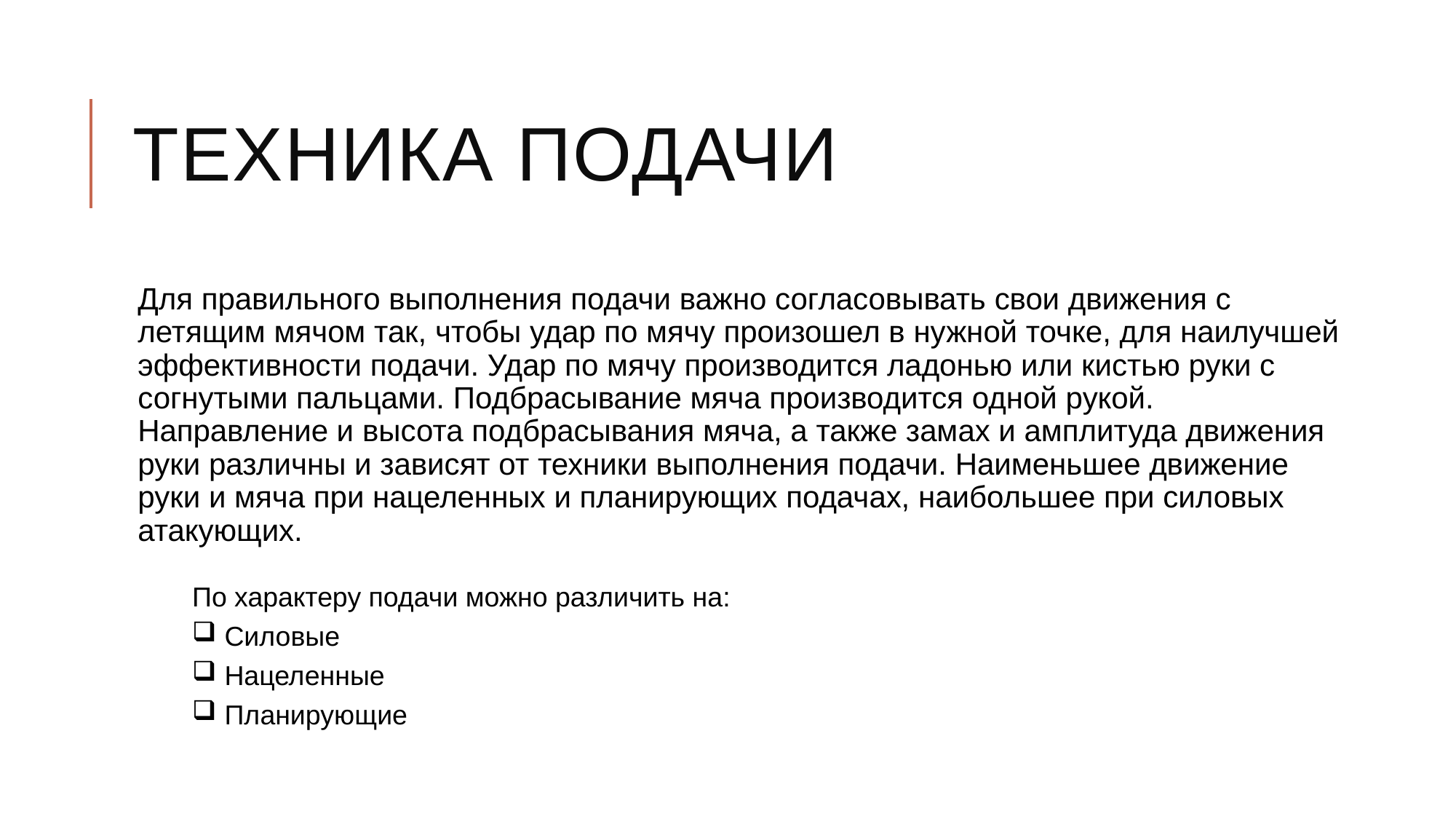

# Техника подачи
Для правильного выполнения подачи важно согласовывать свои движения с летящим мячом так, чтобы удар по мячу произошел в нужной точке, для наилучшей эффективности подачи. Удар по мячу производится ладонью или кистью руки с согнутыми пальцами. Подбрасывание мяча производится одной рукой. Направление и высота подбрасывания мяча, а также замах и амплитуда движения руки различны и зависят от техники выполнения подачи. Наименьшее движение руки и мяча при нацеленных и планирующих подачах, наибольшее при силовых атакующих.
По характеру подачи можно различить на:
 Силовые
 Нацеленные
 Планирующие